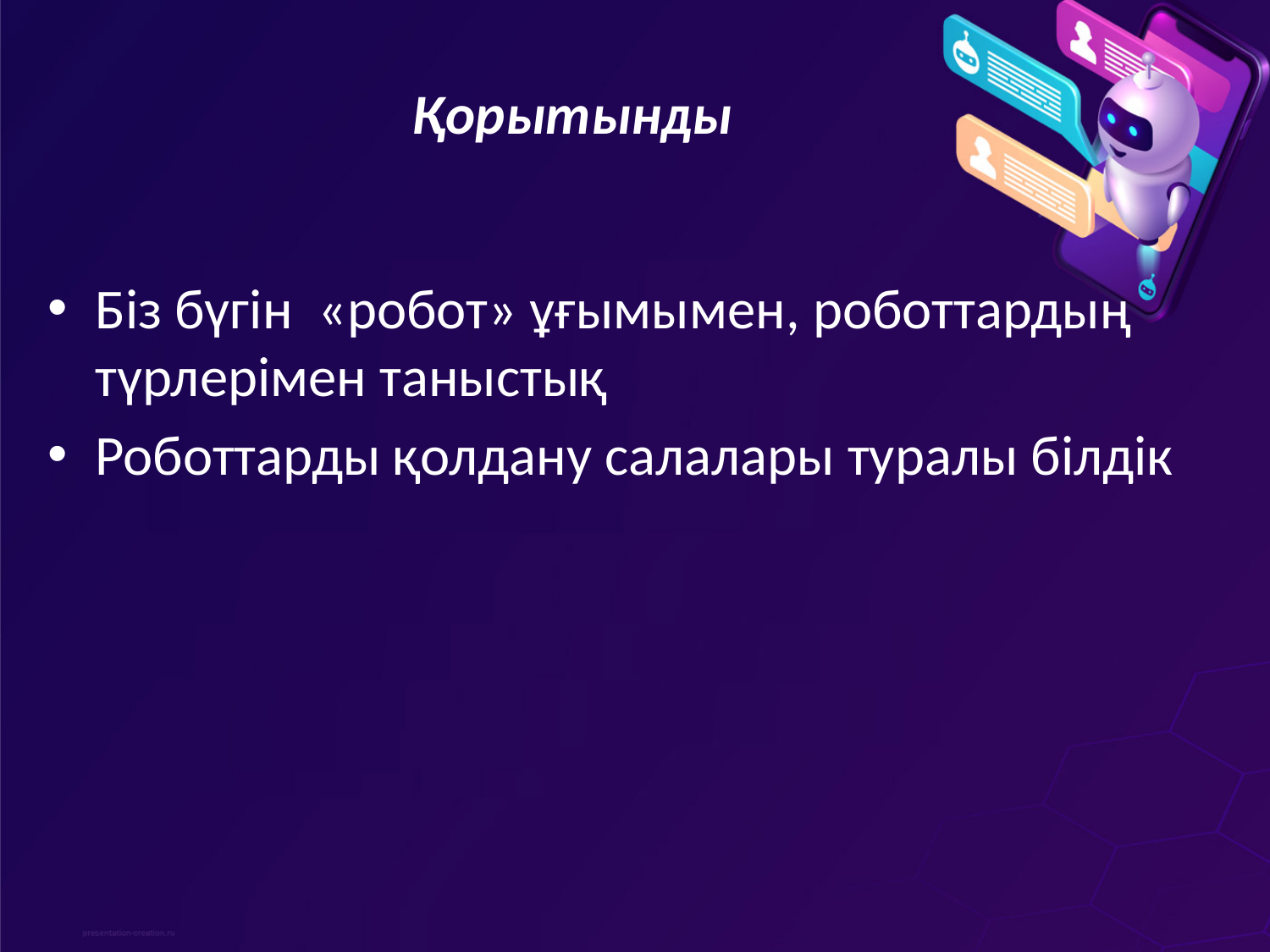

# Қорытынды
Біз бүгін  «робот» ұғымымен, роботтардың түрлерімен таныстық
Роботтарды қолдану салалары туралы білдік